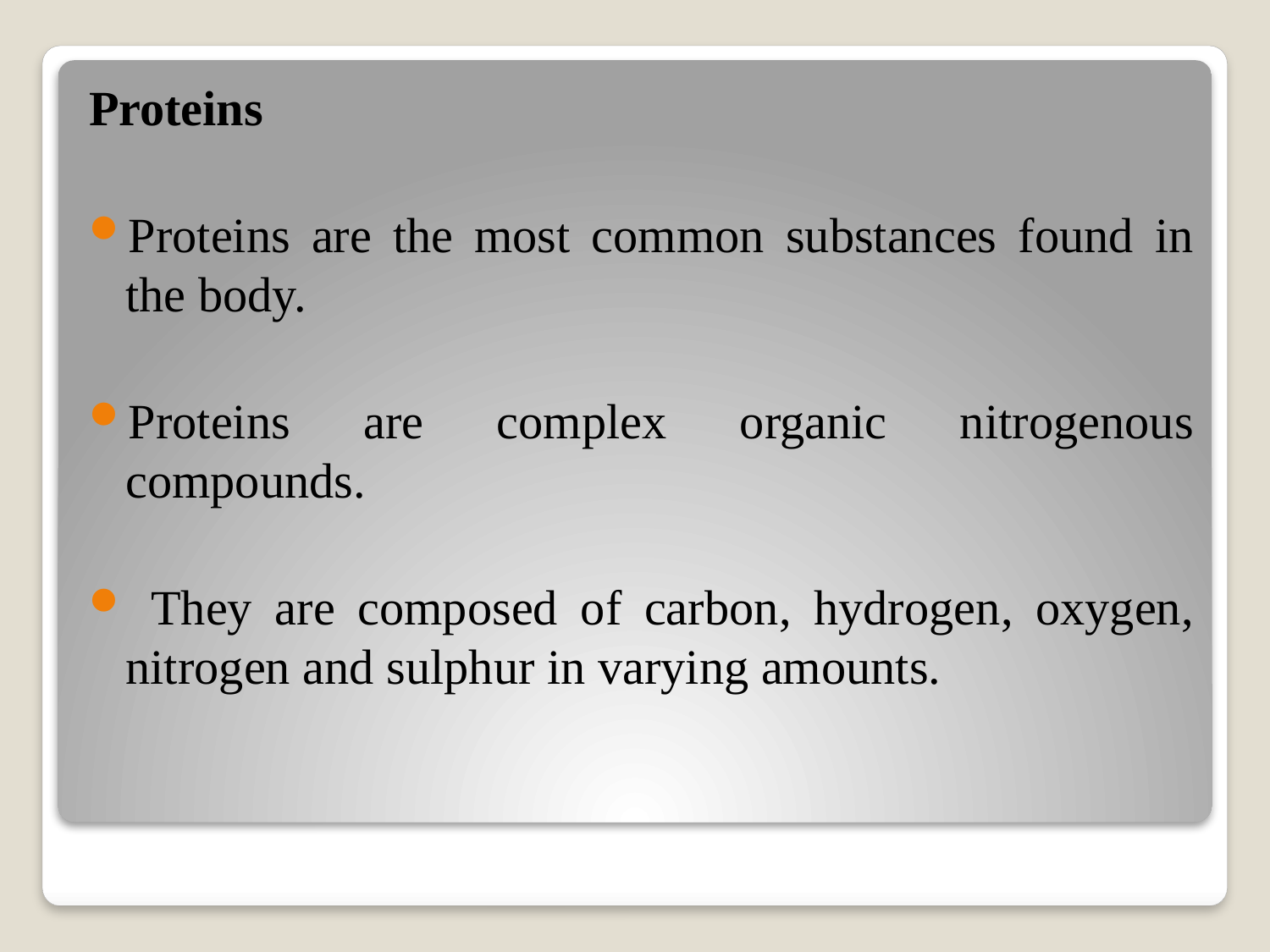

Proteins

Proteins are the most common substances found in the body.

Proteins are complex organic nitrogenous compounds.

 They are composed of carbon, hydrogen, oxygen, nitrogen and sulphur in varying amounts.